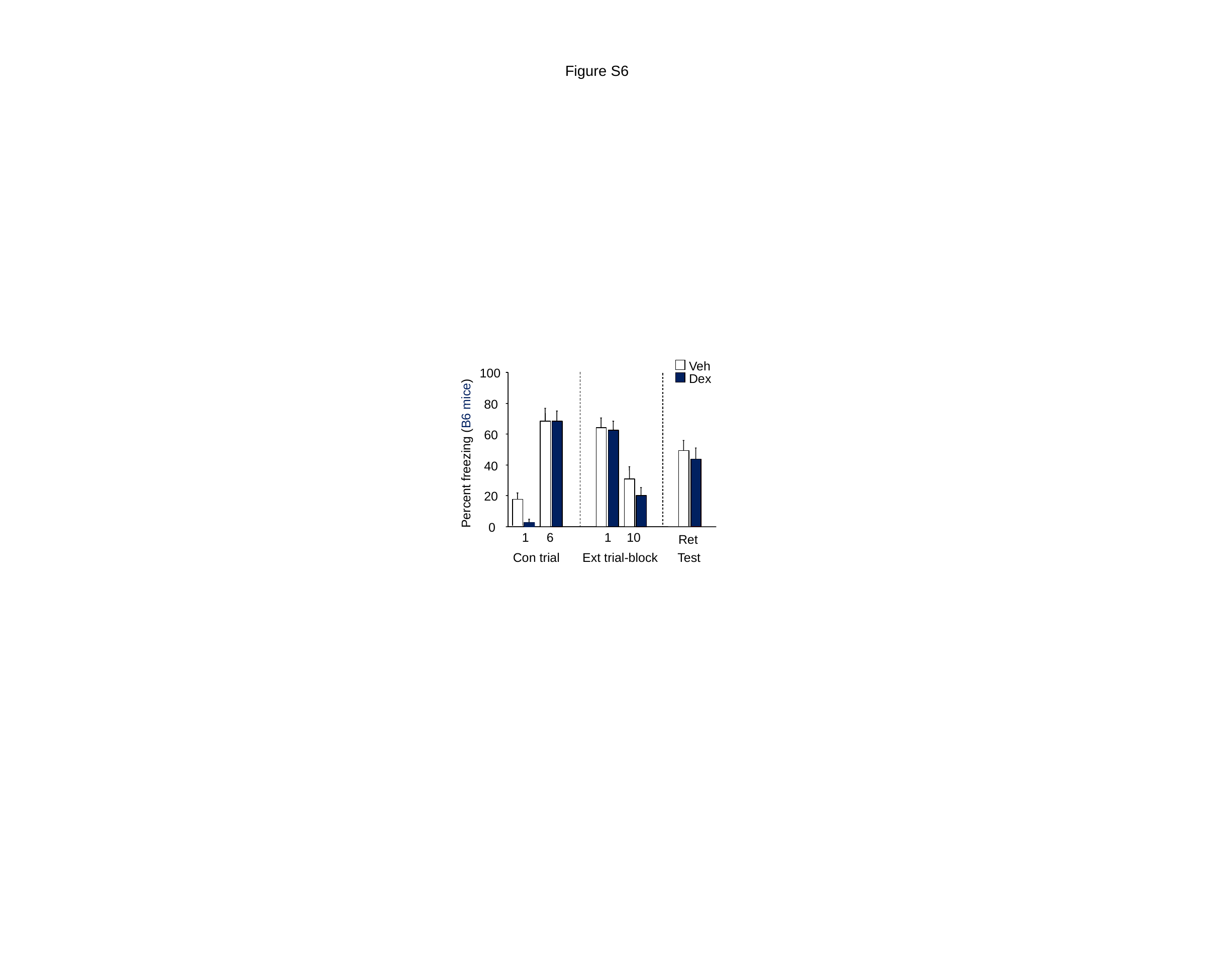

Figure S6
Veh

100
Dex

80

60

Percent freezing (B6 mice)

40

20

0

  1
 6
1
10
Ret
Con trial
Ext trial-block
Test